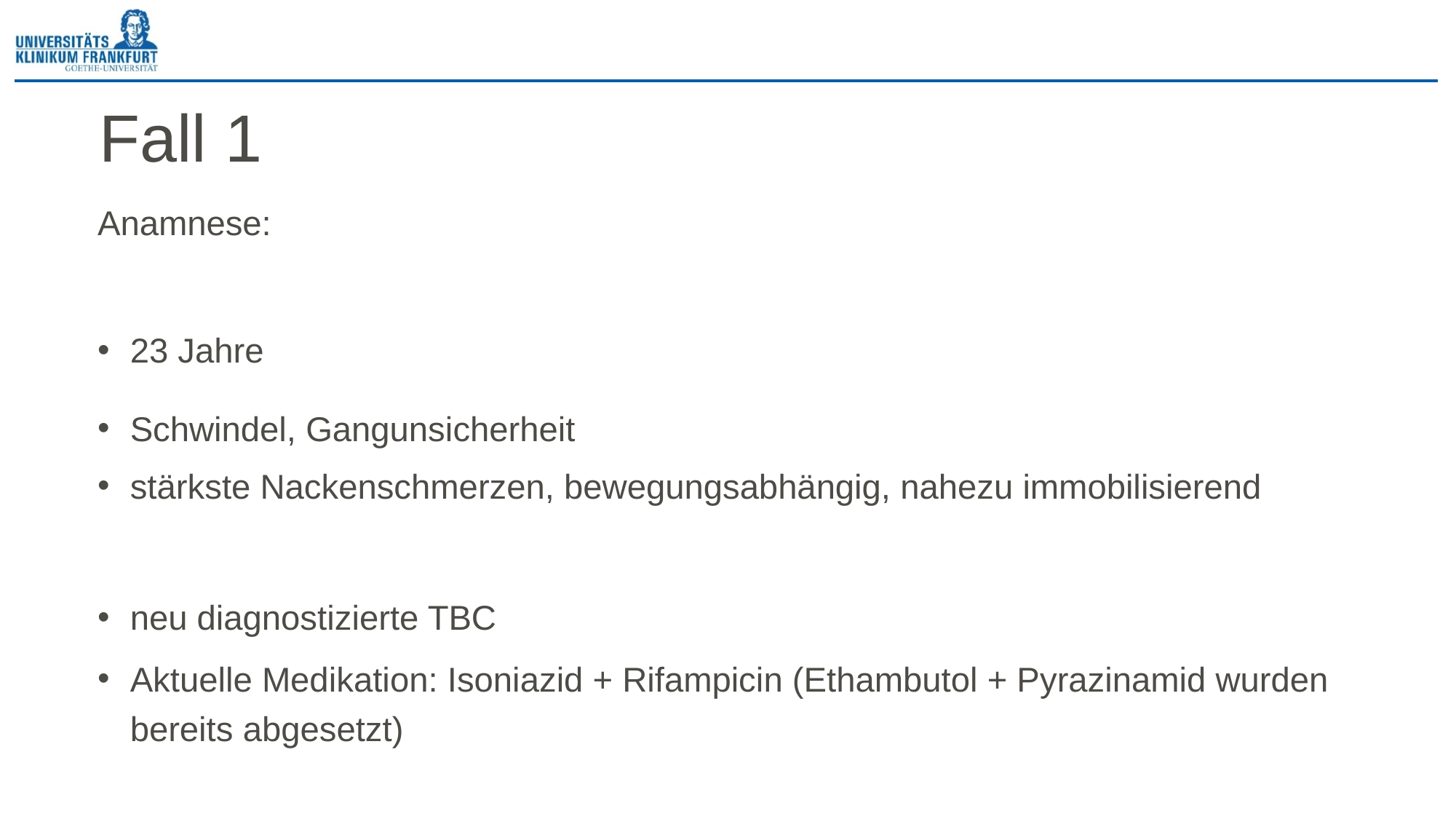

# Fall 1
Anamnese:

23 Jahre
Schwindel, Gangunsicherheit
stärkste Nackenschmerzen, bewegungsabhängig, nahezu immobilisierend

neu diagnostizierte TBC
Aktuelle Medikation: Isoniazid + Rifampicin (Ethambutol + Pyrazinamid wurden bereits abgesetzt)